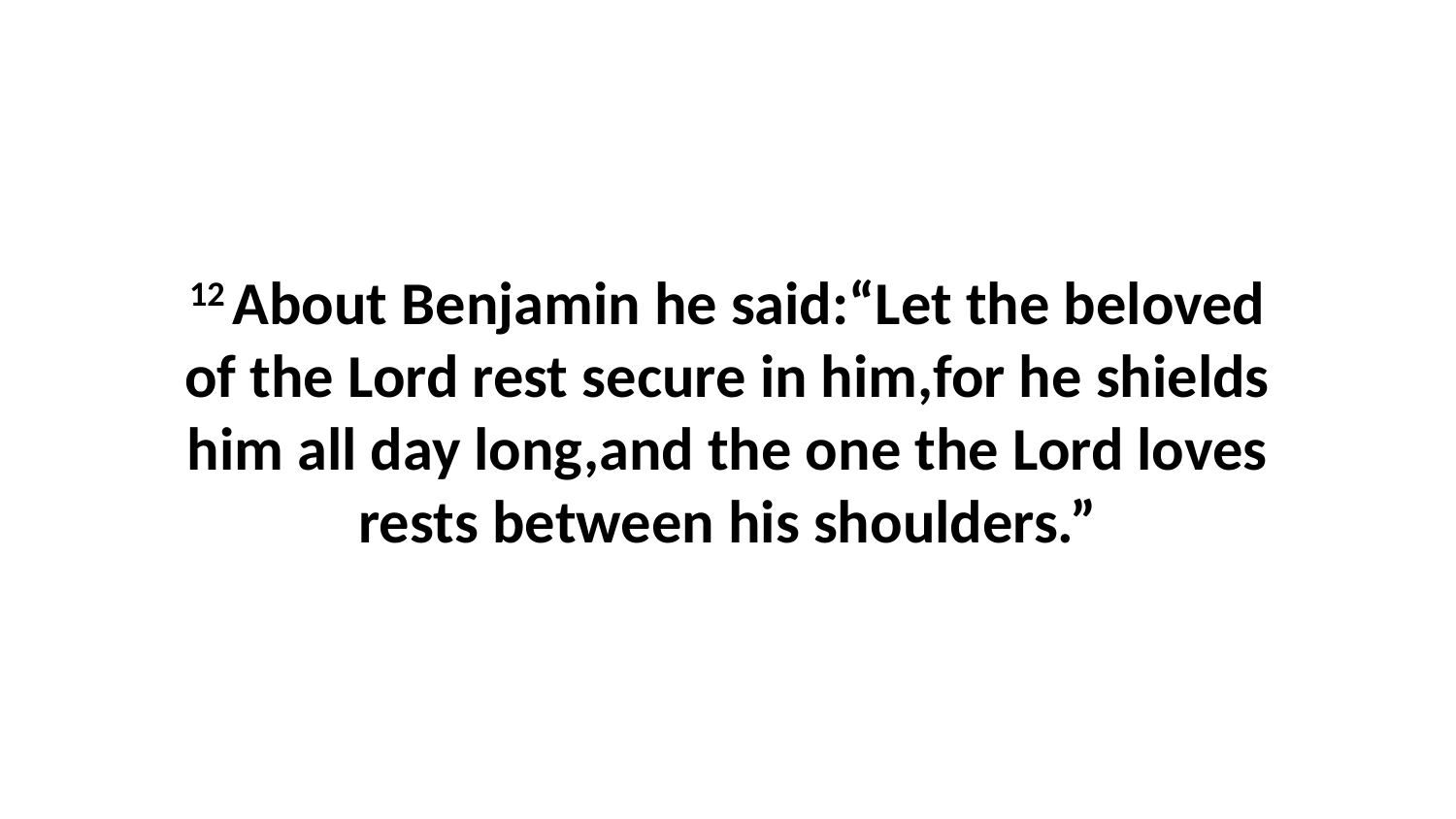

12 About Benjamin he said:“Let the beloved of the Lord rest secure in him,for he shields him all day long,and the one the Lord loves rests between his shoulders.”